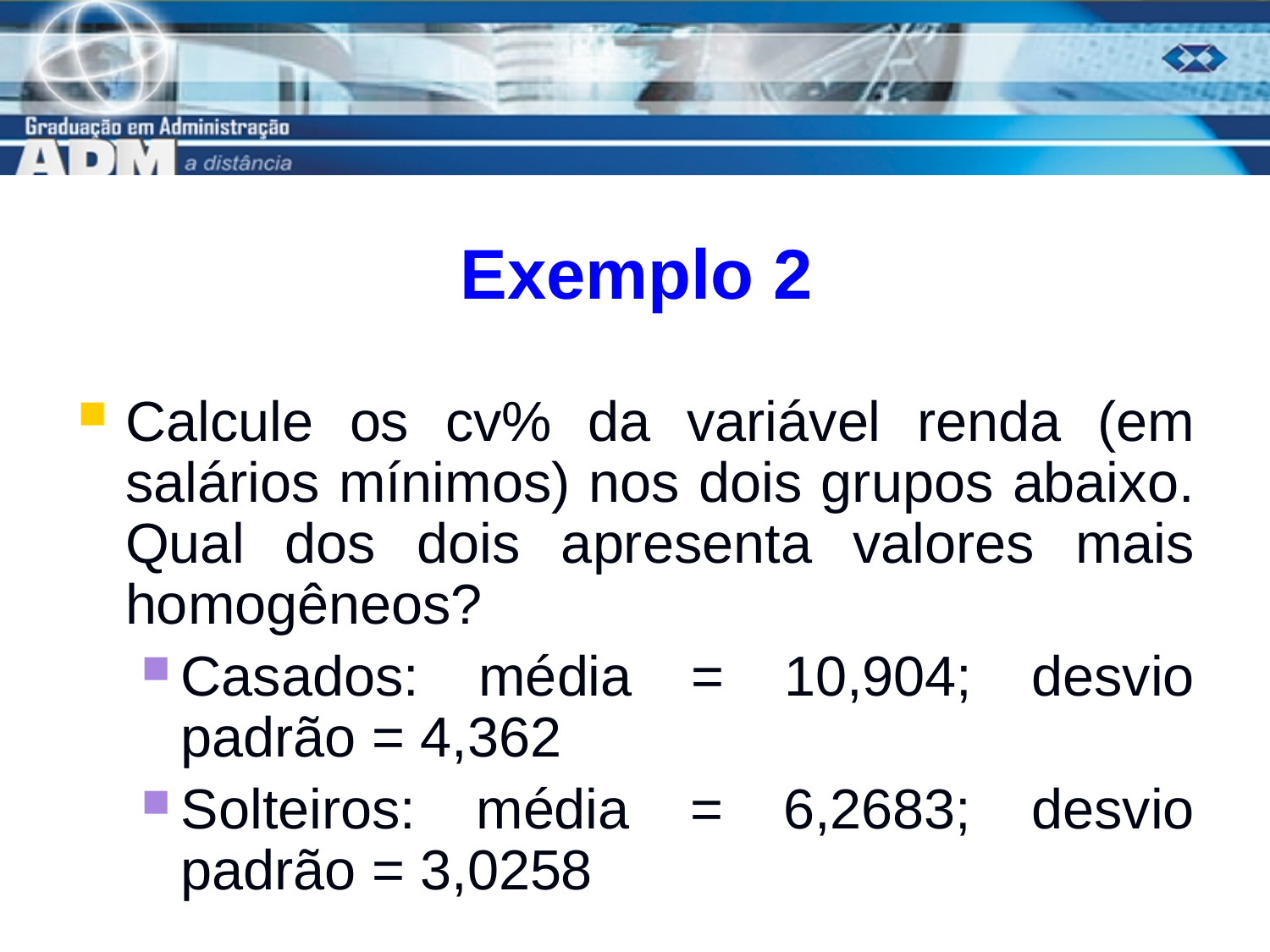

# Exemplo 2
Calcule os cv% da variável renda (em salários mínimos) nos dois grupos abaixo. Qual dos dois apresenta valores mais homogêneos?
Casados: média = 10,904; desvio padrão = 4,362
Solteiros: média = 6,2683; desvio padrão = 3,0258
20